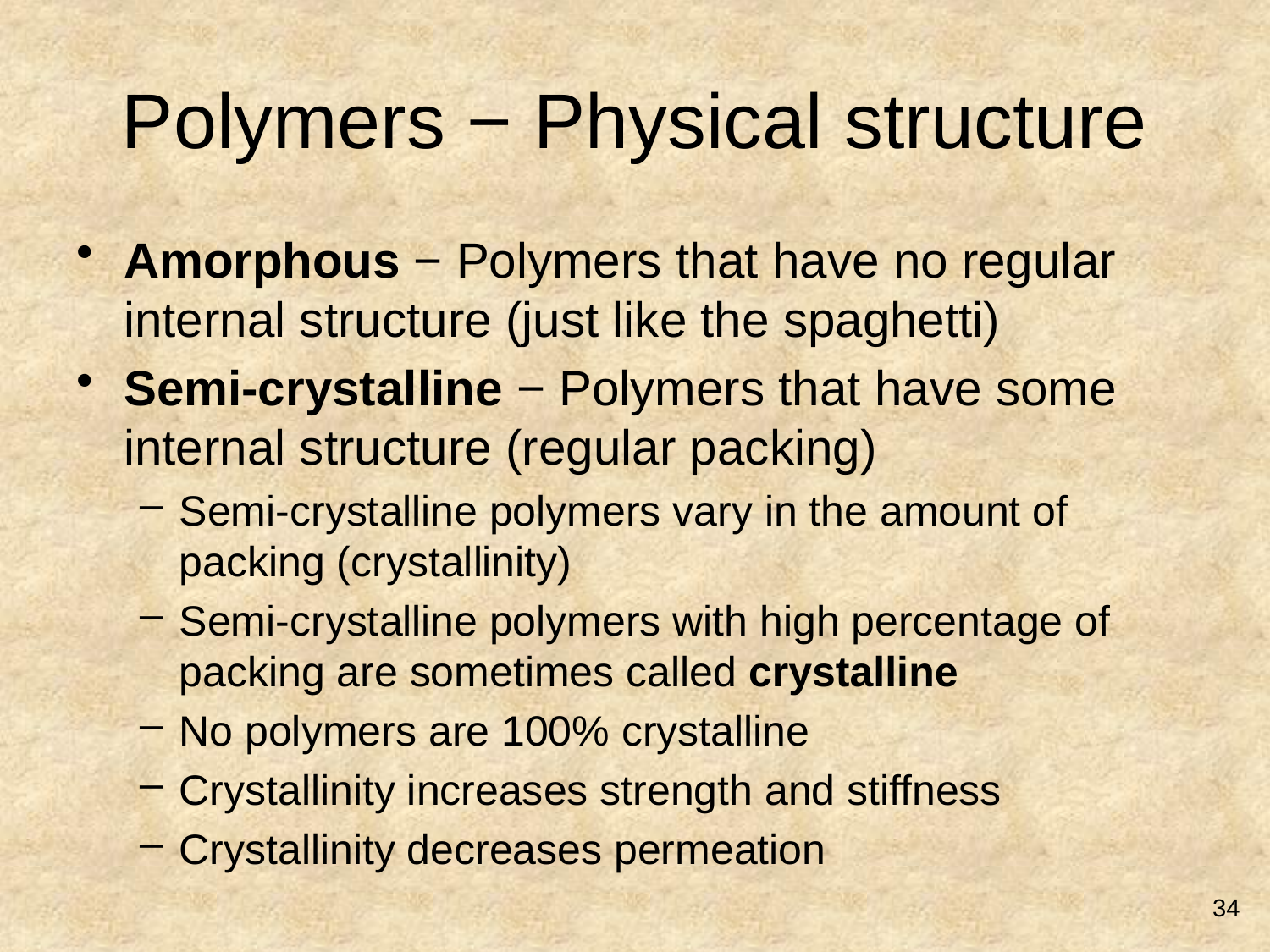

# Polymers − Physical structure
Amorphous − Polymers that have no regular internal structure (just like the spaghetti)
Semi-crystalline − Polymers that have some internal structure (regular packing)
Semi-crystalline polymers vary in the amount of packing (crystallinity)
Semi-crystalline polymers with high percentage of packing are sometimes called crystalline
No polymers are 100% crystalline
Crystallinity increases strength and stiffness
Crystallinity decreases permeation

34